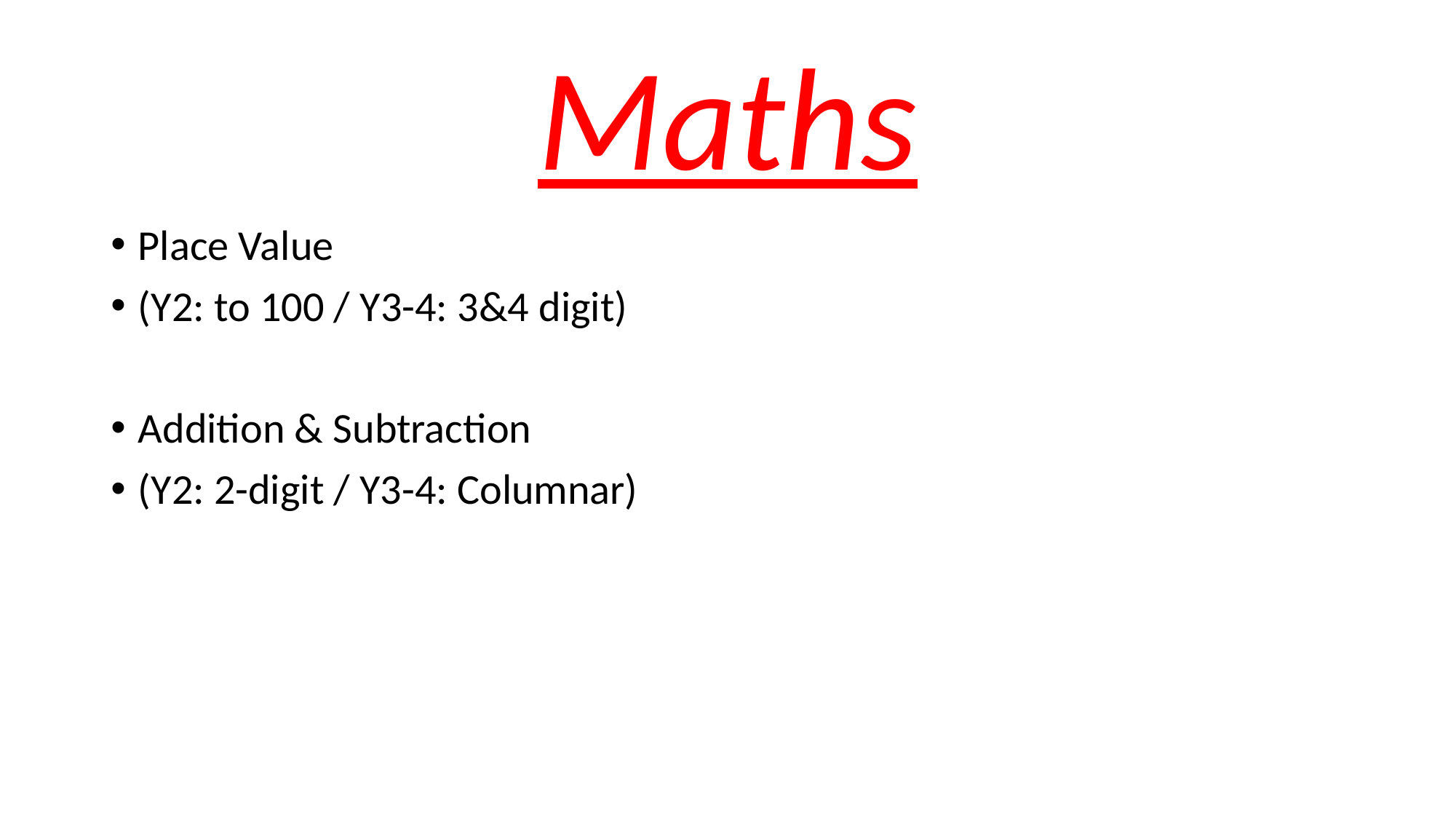

# Maths
Place Value
(Y2: to 100 / Y3-4: 3&4 digit)

Addition & Subtraction
(Y2: 2-digit / Y3-4: Columnar)